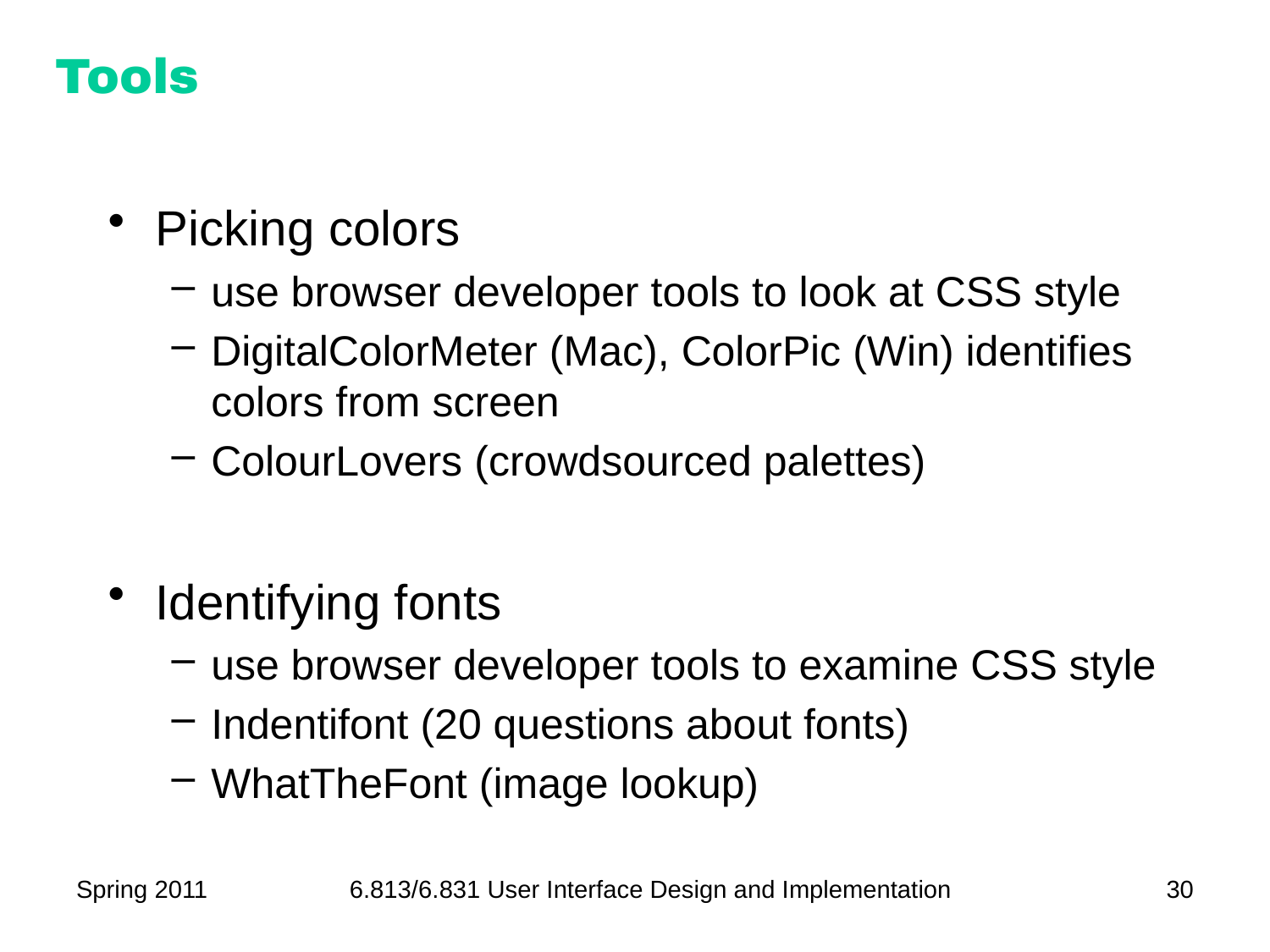

# Tools
Picking colors
use browser developer tools to look at CSS style
DigitalColorMeter (Mac), ColorPic (Win) identifies colors from screen
ColourLovers (crowdsourced palettes)

Identifying fonts
use browser developer tools to examine CSS style
Indentifont (20 questions about fonts)
WhatTheFont (image lookup)
Spring 2011
6.813/6.831 User Interface Design and Implementation
30